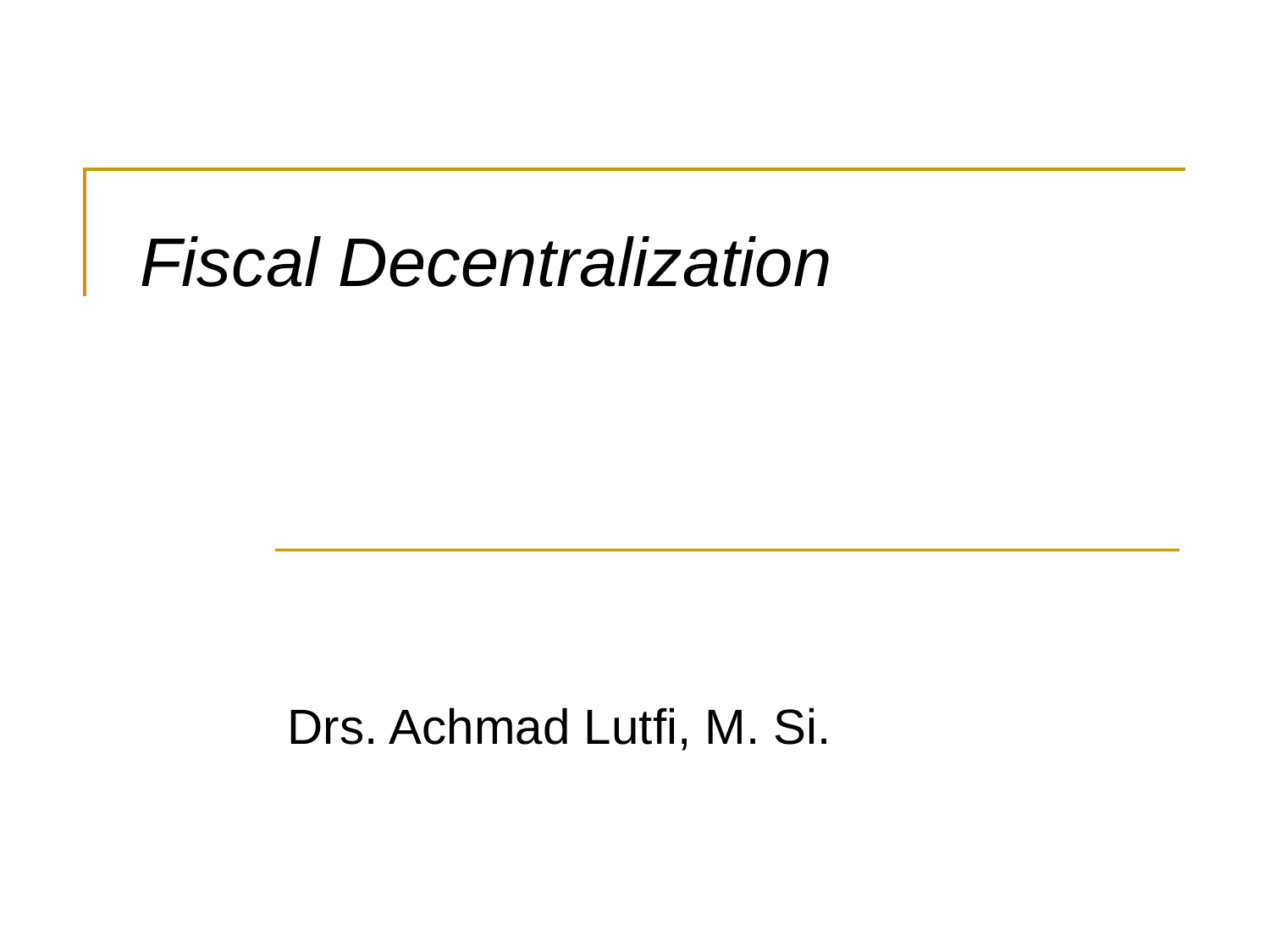

# Fiscal Decentralization

Drs. Achmad Lutfi, M. Si.